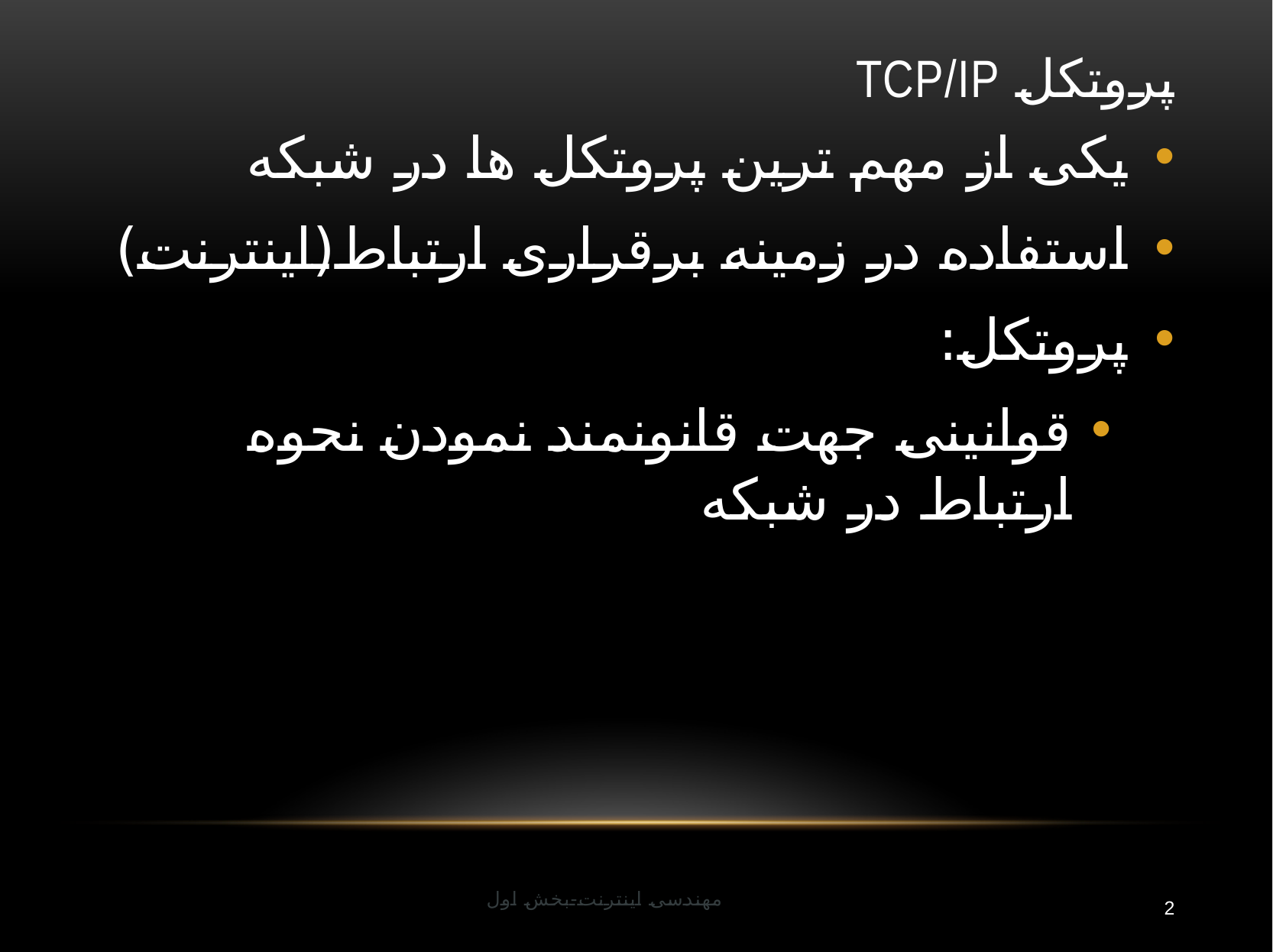

# پروتکل TCP/IP
یکی از مهم ترین پروتکل ها در شبکه
استفاده در زمینه برقراری ارتباط(اینترنت)
پروتکل:
قوانینی جهت قانونمند نمودن نحوه ارتباط در شبکه

مهندسی اینترنت-بخش اول
2